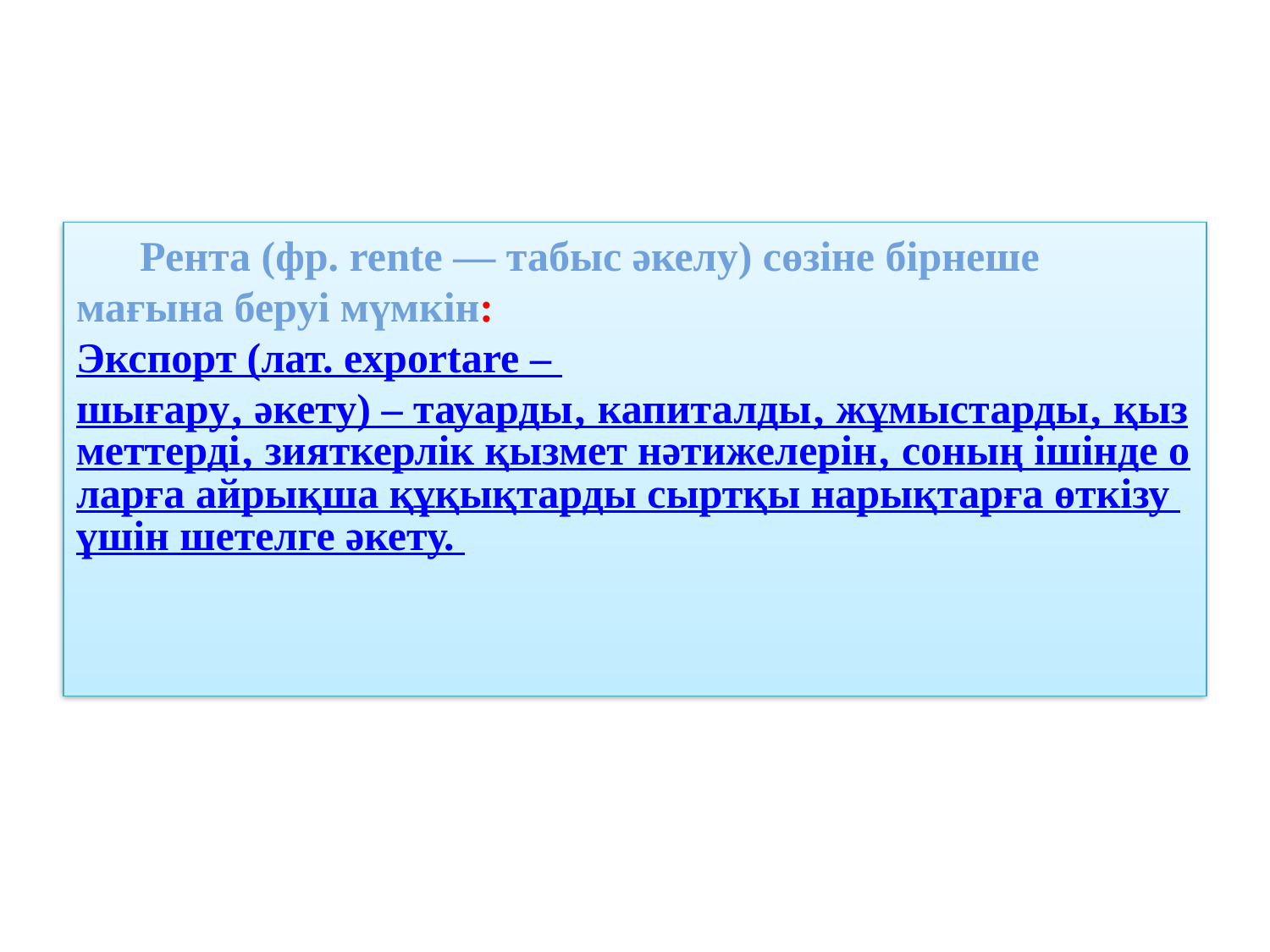

Рента (фр. rente — табыс әкелу) сөзіне бірнеше мағына беруі мүмкін:
Экспорт (лат. exportare – шығару‚ әкету) – тауарды‚ капиталды‚ жұмыстарды‚ қызметтерді‚ зияткерлік қызмет нәтижелерін‚ соның ішінде оларға айрықша құқықтарды сыртқы нарықтарға өткізу үшін шетелге әкету.